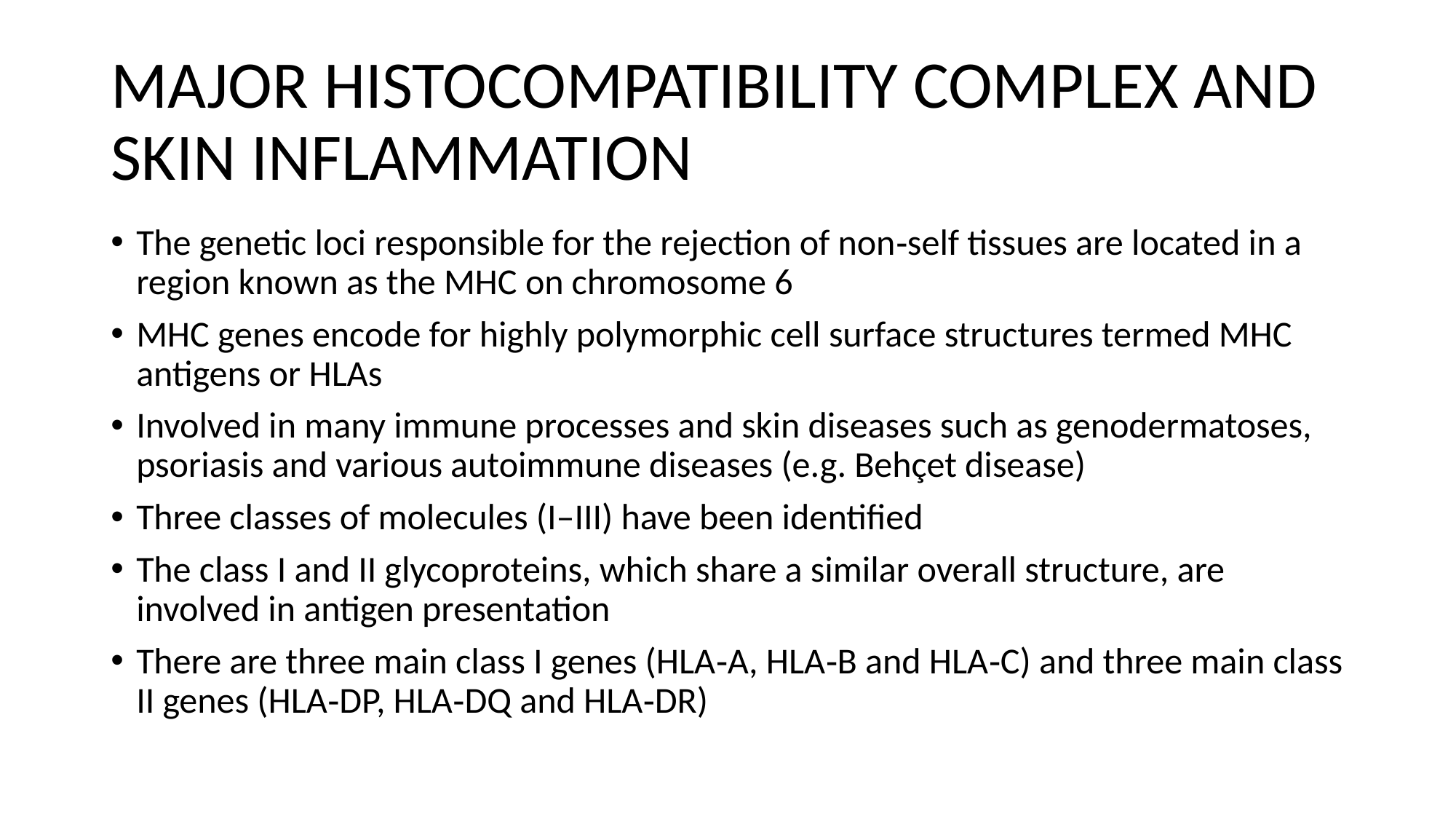

# MAJOR HISTOCOMPATIBILITY COMPLEX AND SKIN INFLAMMATION
The genetic loci responsible for the rejection of non‐self tissues are located in a region known as the MHC on chromosome 6
MHC genes encode for highly polymorphic cell surface structures termed MHC antigens or HLAs
Involved in many immune processes and skin diseases such as genodermatoses, psoriasis and various autoimmune diseases (e.g. Behçet disease)
Three classes of molecules (I–III) have been identified
The class I and II glycoproteins, which share a similar overall structure, are involved in antigen presentation
There are three main class I genes (HLA‐A, HLA‐B and HLA‐C) and three main class II genes (HLA‐DP, HLA‐DQ and HLA‐DR)